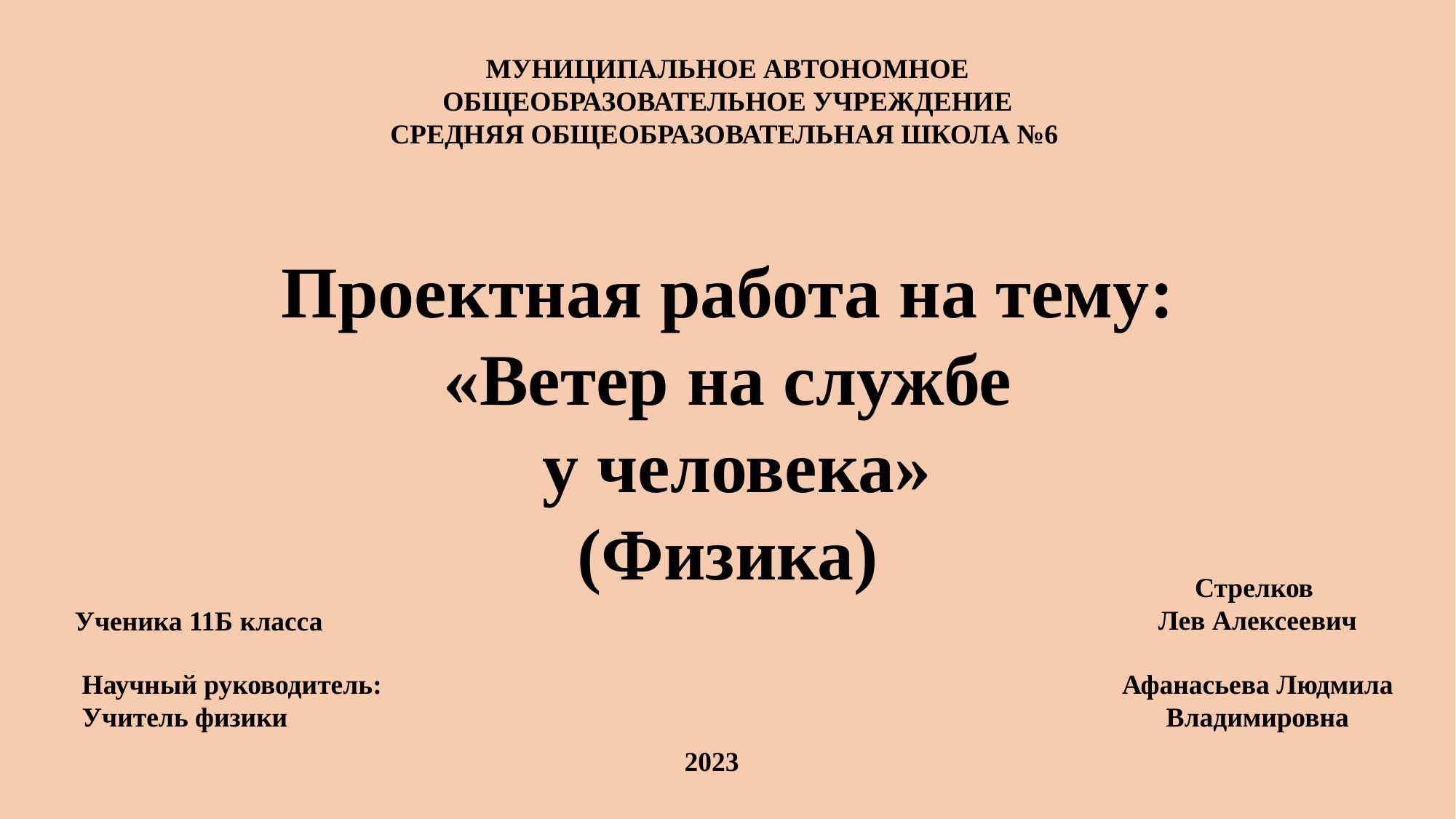

МУНИЦИПАЛЬНОЕ АВТОНОМНОЕ
ОБЩЕОБРАЗОВАТЕЛЬНОЕ УЧРЕЖДЕНИЕ
СРЕДНЯЯ ОБЩЕОБРАЗОВАТЕЛЬНАЯ ШКОЛА №6
Проектная работа на тему:
«Ветер на службе
 у человека»
(Физика)
Стрелков
Лев Алексеевич
Ученика 11Б класса
Научный руководитель:
Учитель физики
Афанасьева Людмила Владимировна
2023